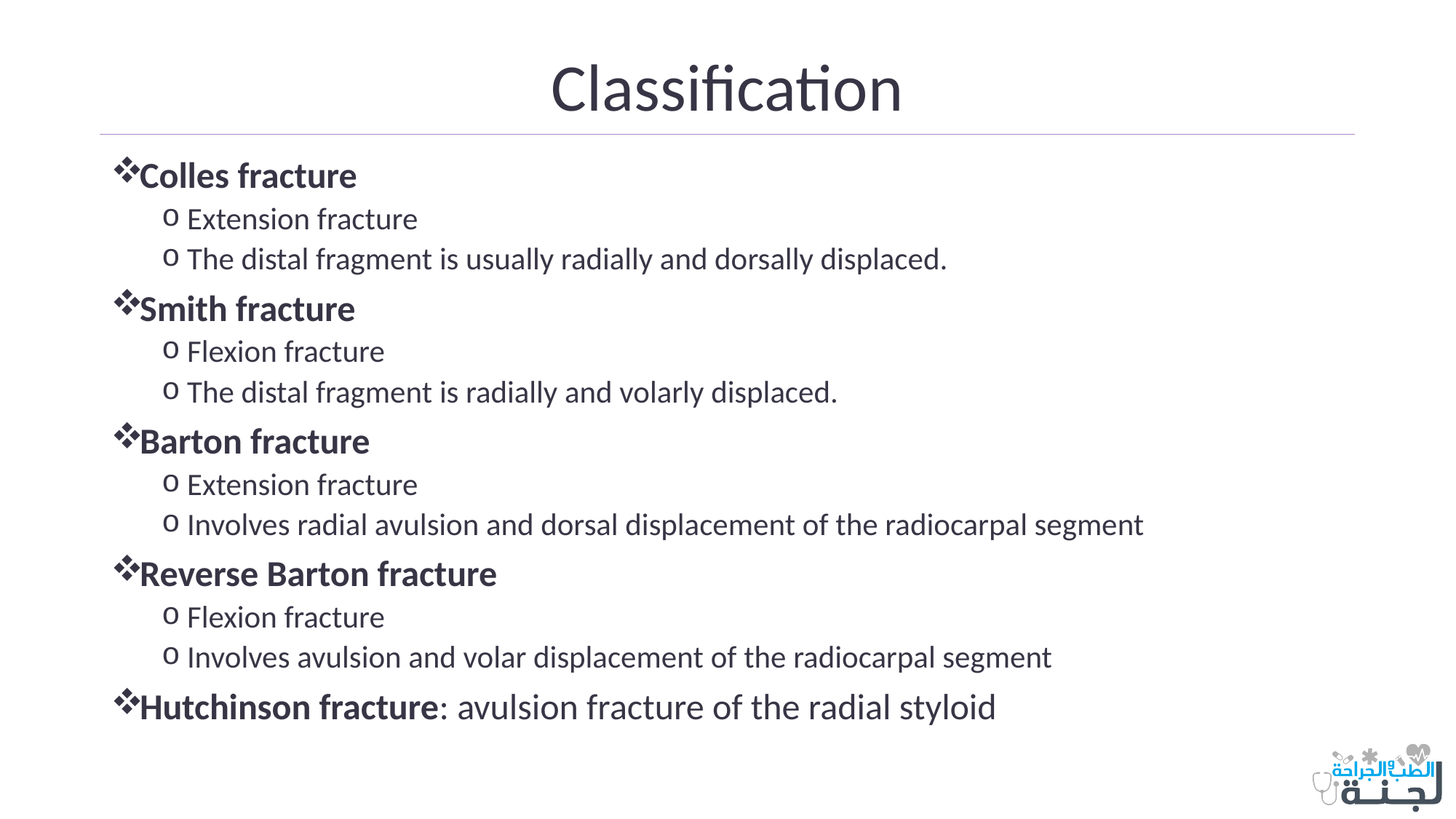

# Classification
Colles fracture
Extension fracture
The distal fragment is usually radially and dorsally displaced.
Smith fracture
Flexion fracture
The distal fragment is radially and volarly displaced.
Barton fracture
Extension fracture
Involves radial avulsion and dorsal displacement of the radiocarpal segment
Reverse Barton fracture
Flexion fracture
Involves avulsion and volar displacement of the radiocarpal segment
Hutchinson fracture: avulsion fracture of the radial styloid